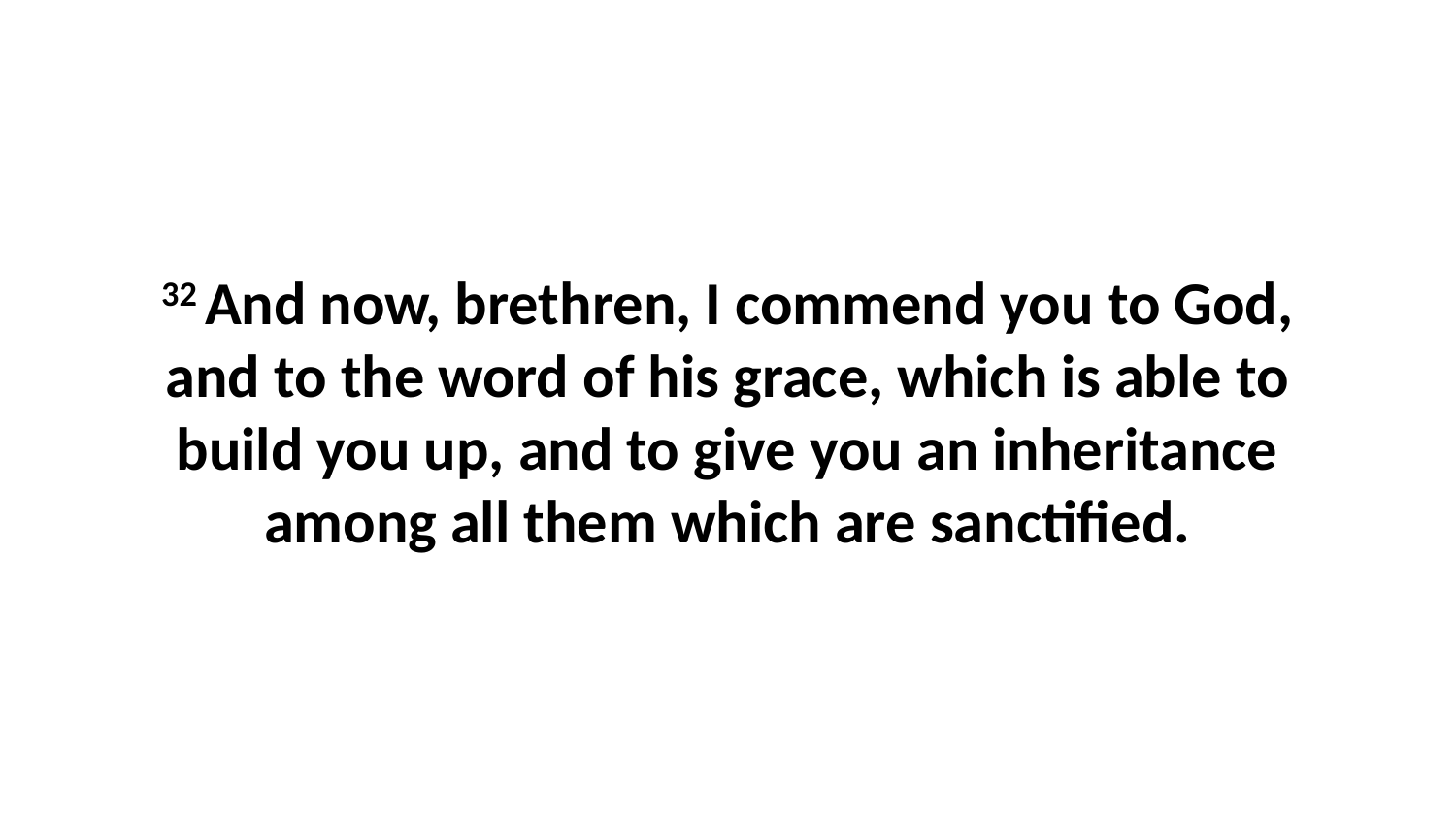

32 And now, brethren, I commend you to God, and to the word of his grace, which is able to build you up, and to give you an inheritance among all them which are sanctified.